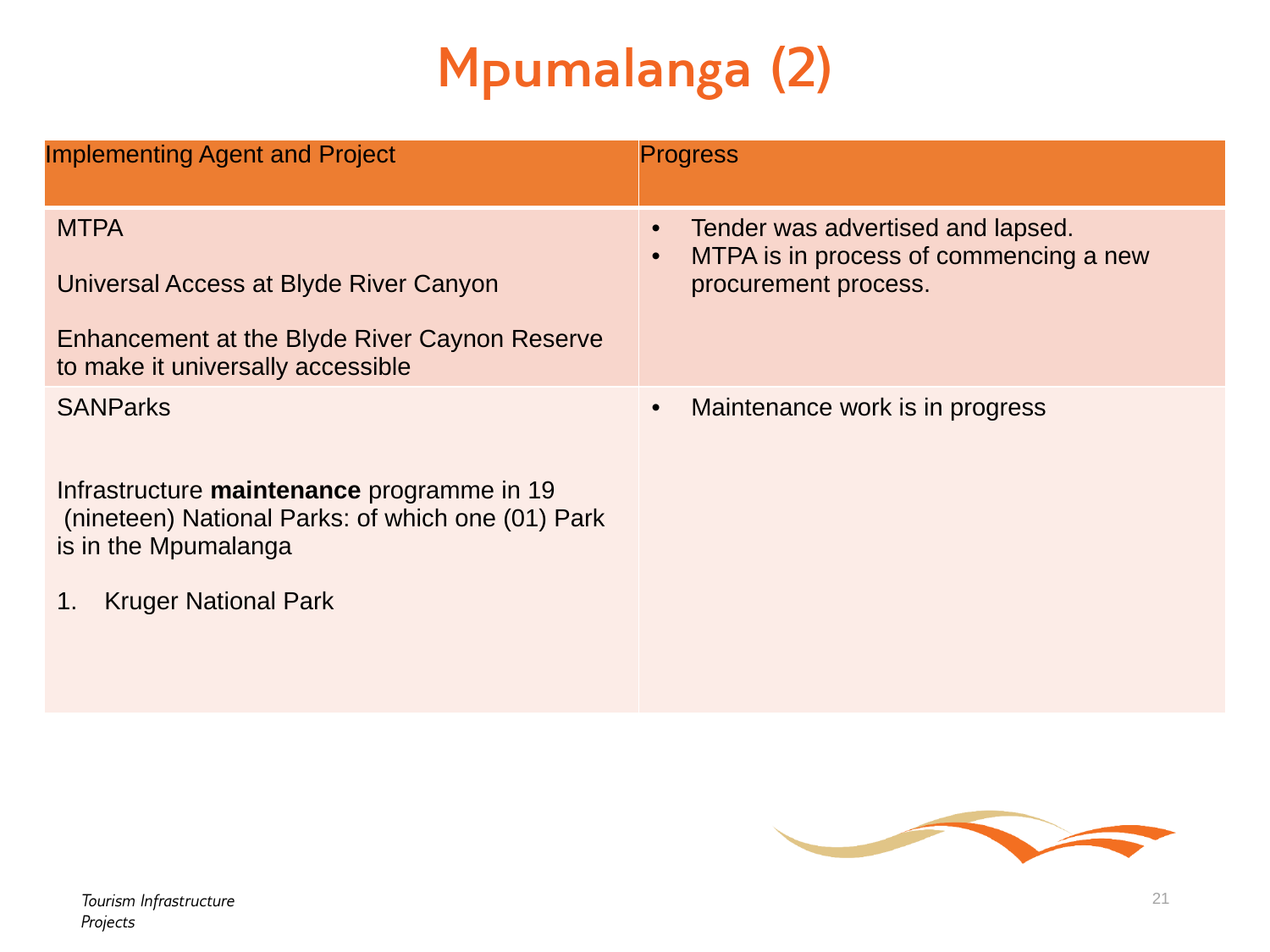

# Mpumalanga (2)
| Implementing Agent and Project | Progress |
| --- | --- |
| MTPA Universal Access at Blyde River Canyon Enhancement at the Blyde River Caynon Reserve to make it universally accessible | Tender was advertised and lapsed. MTPA is in process of commencing a new procurement process. |
| SANParks Infrastructure maintenance programme in 19 (nineteen) National Parks: of which one (01) Park is in the Mpumalanga Kruger National Park | Maintenance work is in progress |
Tourism Infrastructure Projects
21